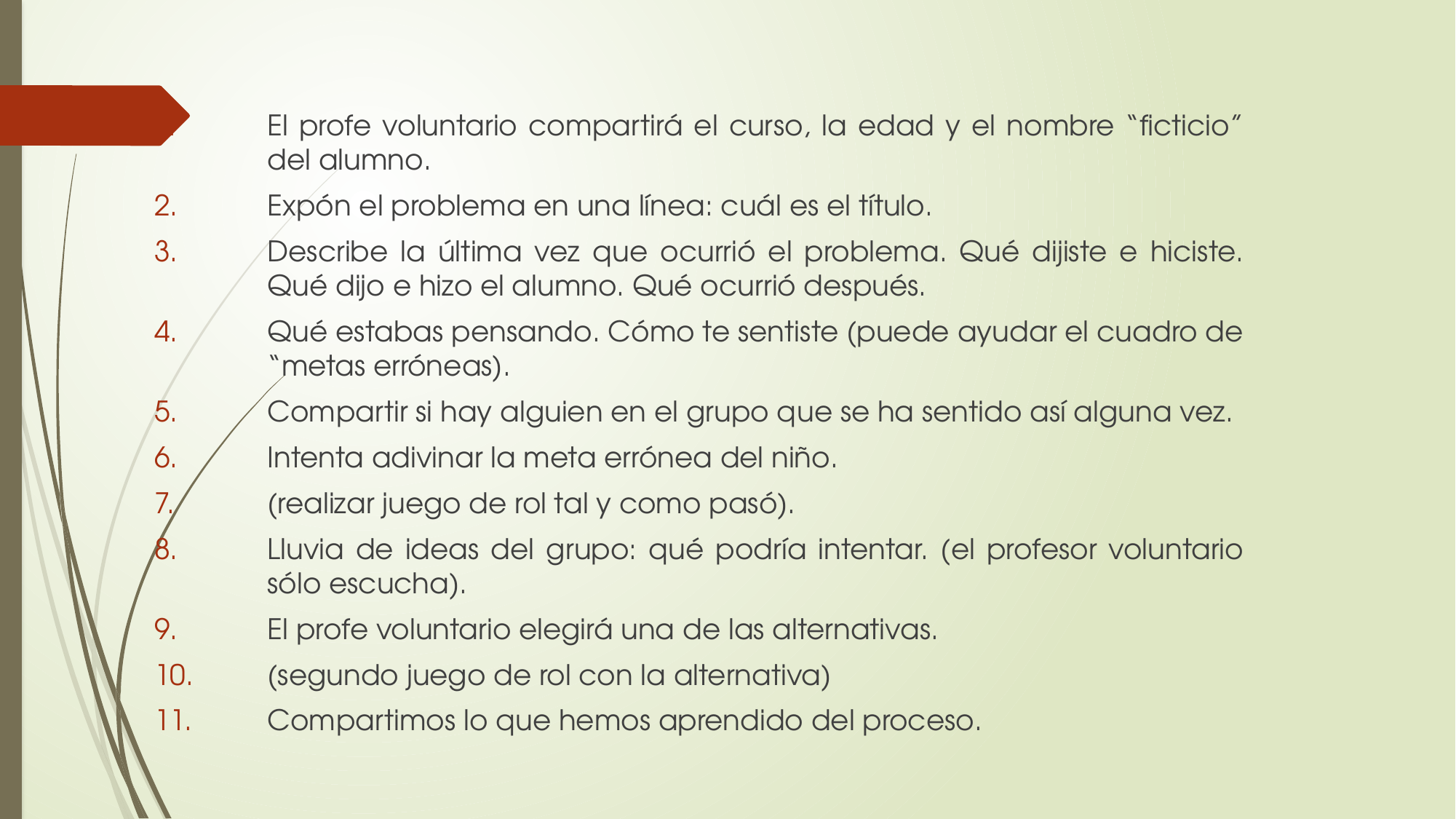

El profe voluntario compartirá el curso, la edad y el nombre “ficticio” del alumno.
Expón el problema en una línea: cuál es el título.
Describe la última vez que ocurrió el problema. Qué dijiste e hiciste. Qué dijo e hizo el alumno. Qué ocurrió después.
Qué estabas pensando. Cómo te sentiste (puede ayudar el cuadro de “metas erróneas).
Compartir si hay alguien en el grupo que se ha sentido así alguna vez.
Intenta adivinar la meta errónea del niño.
(realizar juego de rol tal y como pasó).
Lluvia de ideas del grupo: qué podría intentar. (el profesor voluntario sólo escucha).
El profe voluntario elegirá una de las alternativas.
(segundo juego de rol con la alternativa)
Compartimos lo que hemos aprendido del proceso.